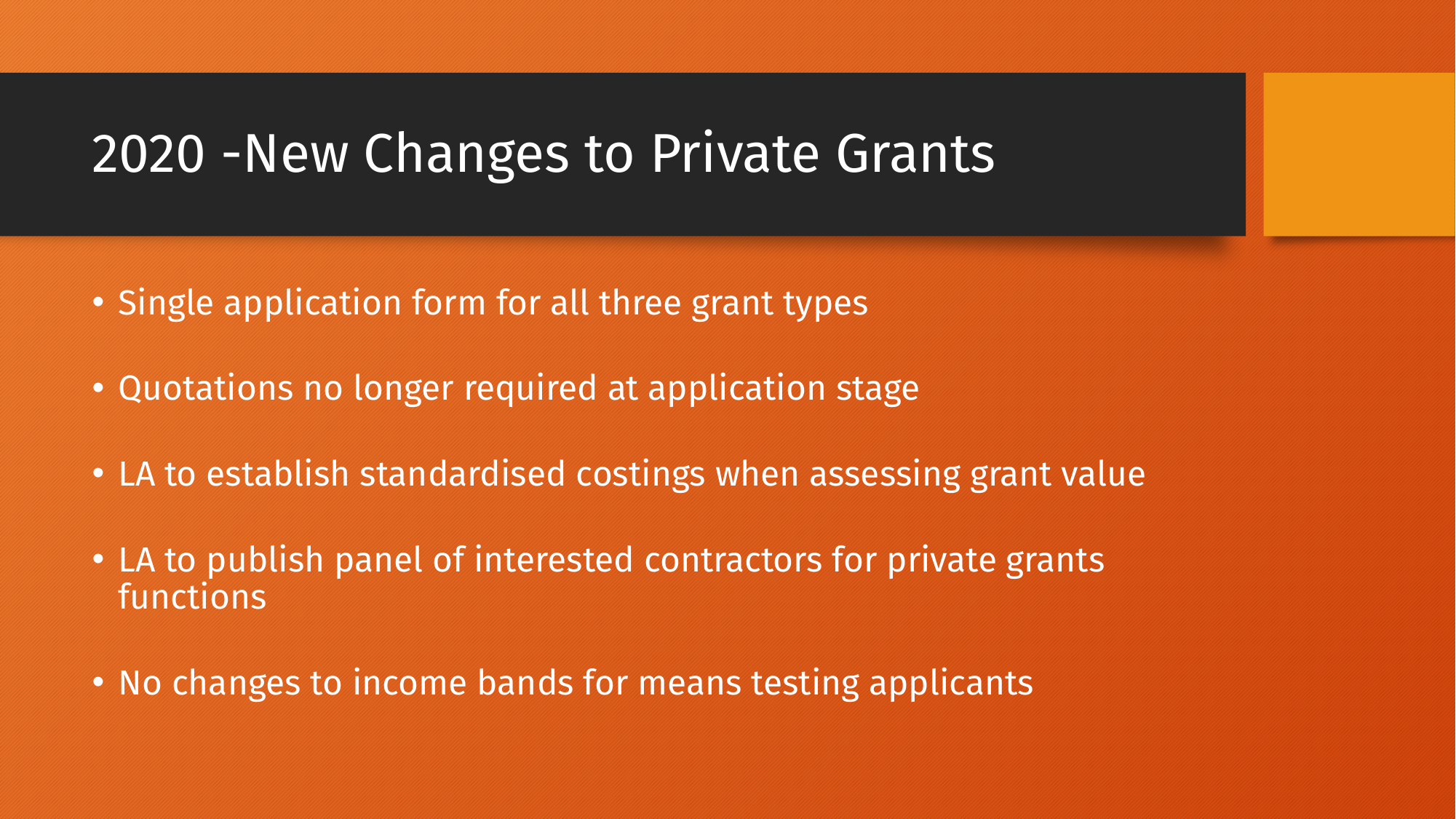

# 2020 -New Changes to Private Grants
Single application form for all three grant types

Quotations no longer required at application stage

LA to establish standardised costings when assessing grant value

LA to publish panel of interested contractors for private grants functions

No changes to income bands for means testing applicants